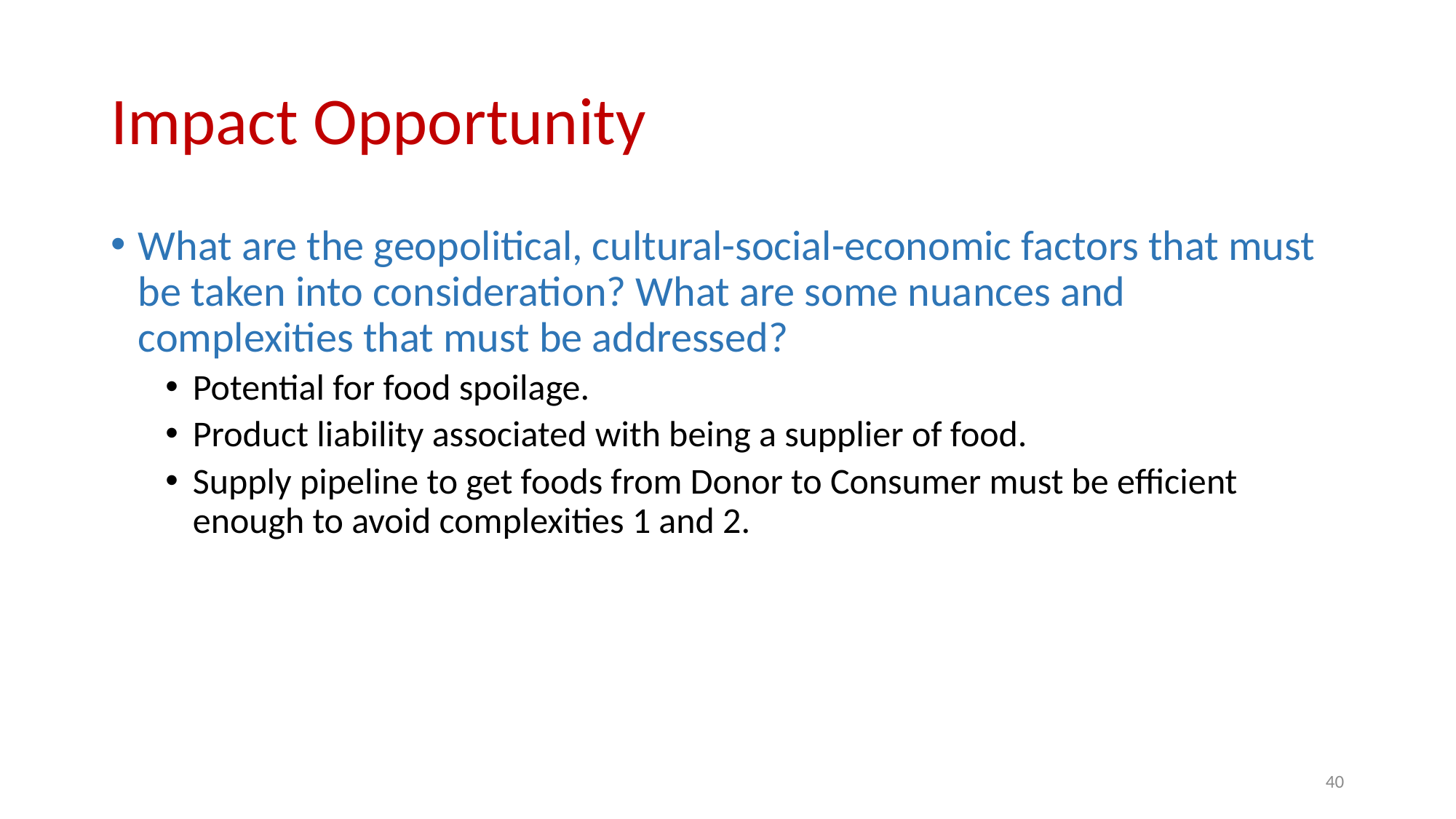

# Impact Opportunity
What are the geopolitical, cultural-social-economic factors that must be taken into consideration? What are some nuances and complexities that must be addressed?
Potential for food spoilage.
Product liability associated with being a supplier of food.
Supply pipeline to get foods from Donor to Consumer must be efficient enough to avoid complexities 1 and 2.

40